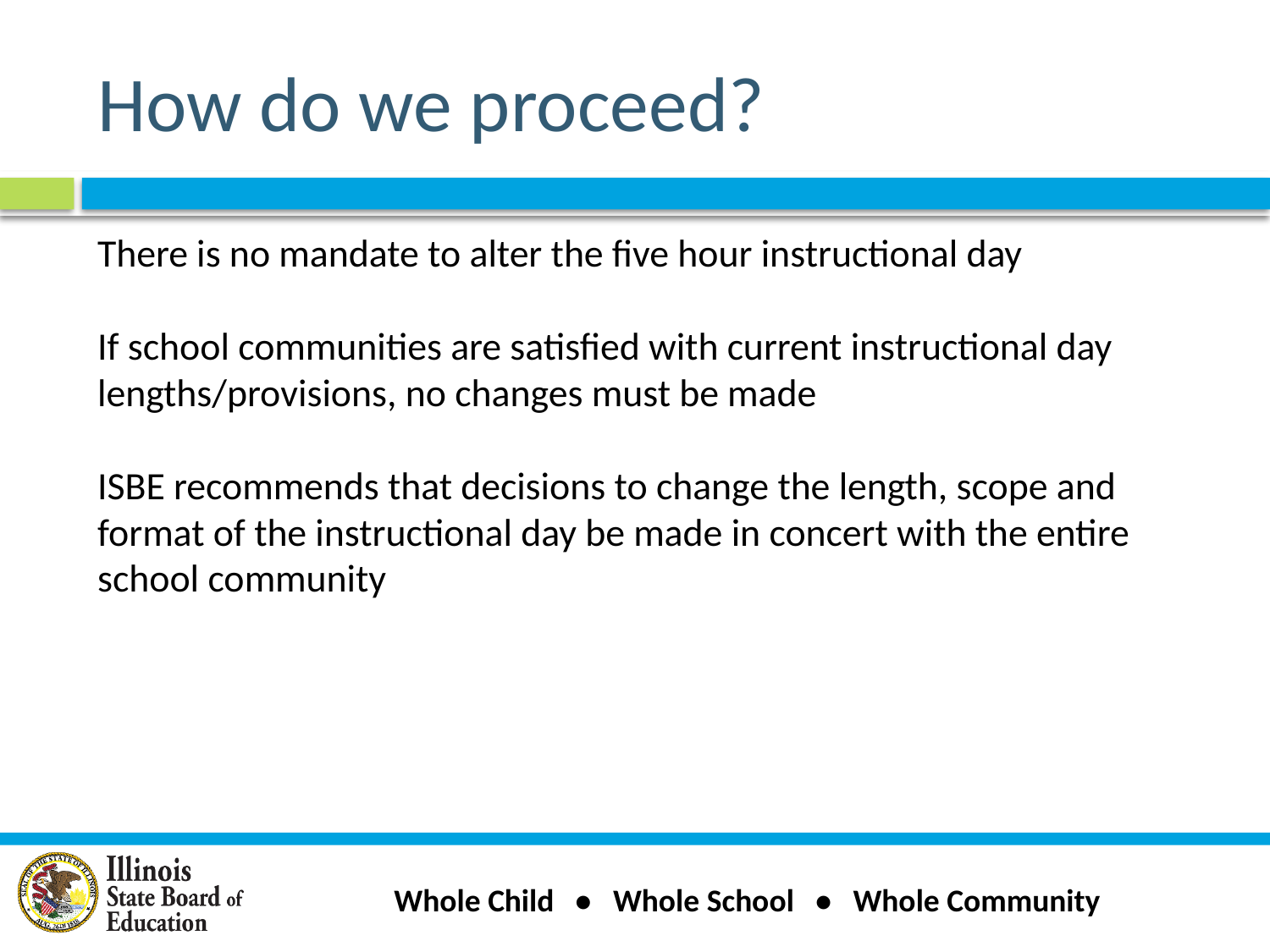

# How do we proceed?
There is no mandate to alter the five hour instructional day

If school communities are satisfied with current instructional day lengths/provisions, no changes must be made

ISBE recommends that decisions to change the length, scope and format of the instructional day be made in concert with the entire school community
Whole Child   •   Whole School   •   Whole Community